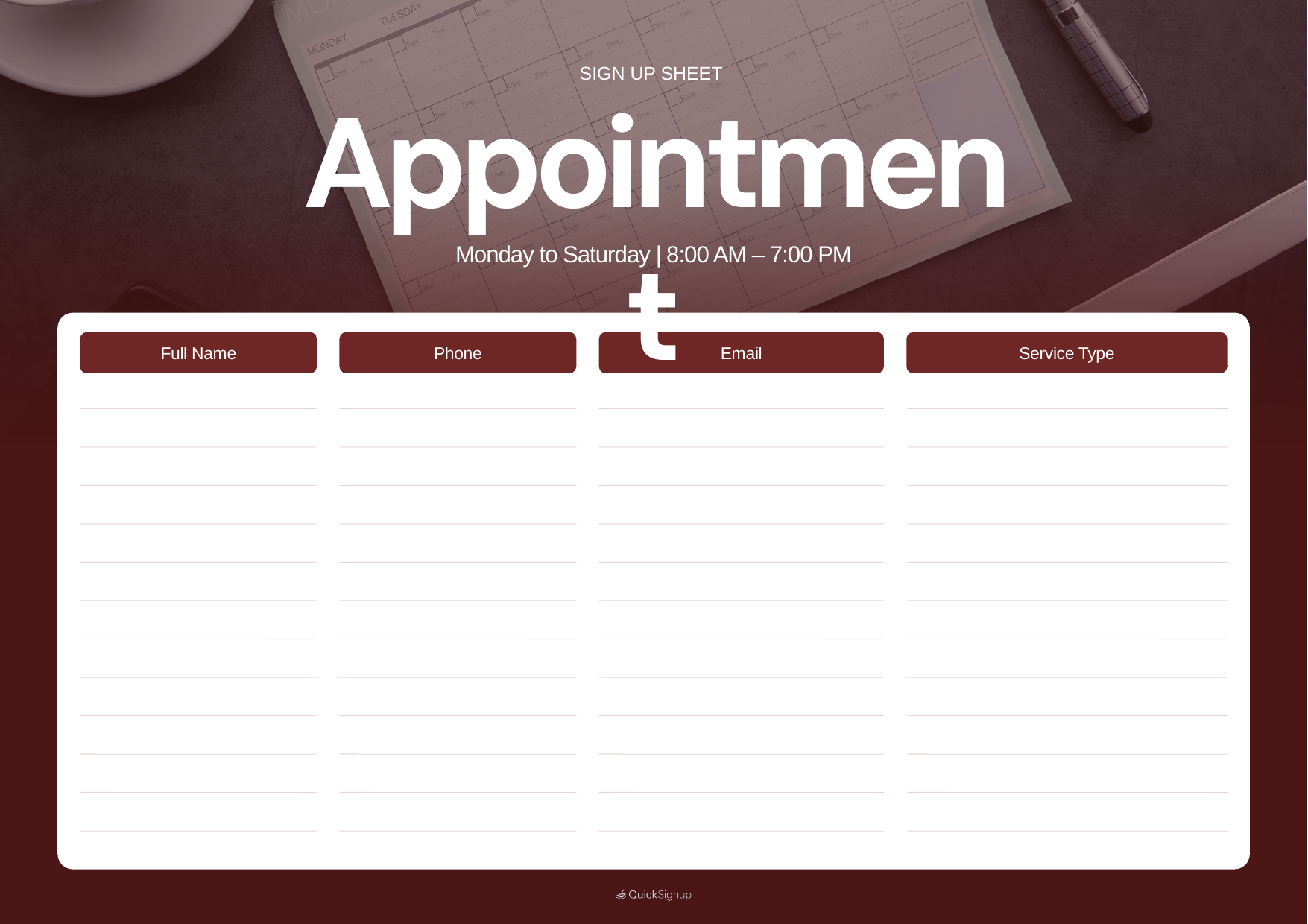

SIGN UP SHEET
Appointment
Monday to Saturday | 8:00 AM – 7:00 PM

Full Name
Phone
Email
Service Type